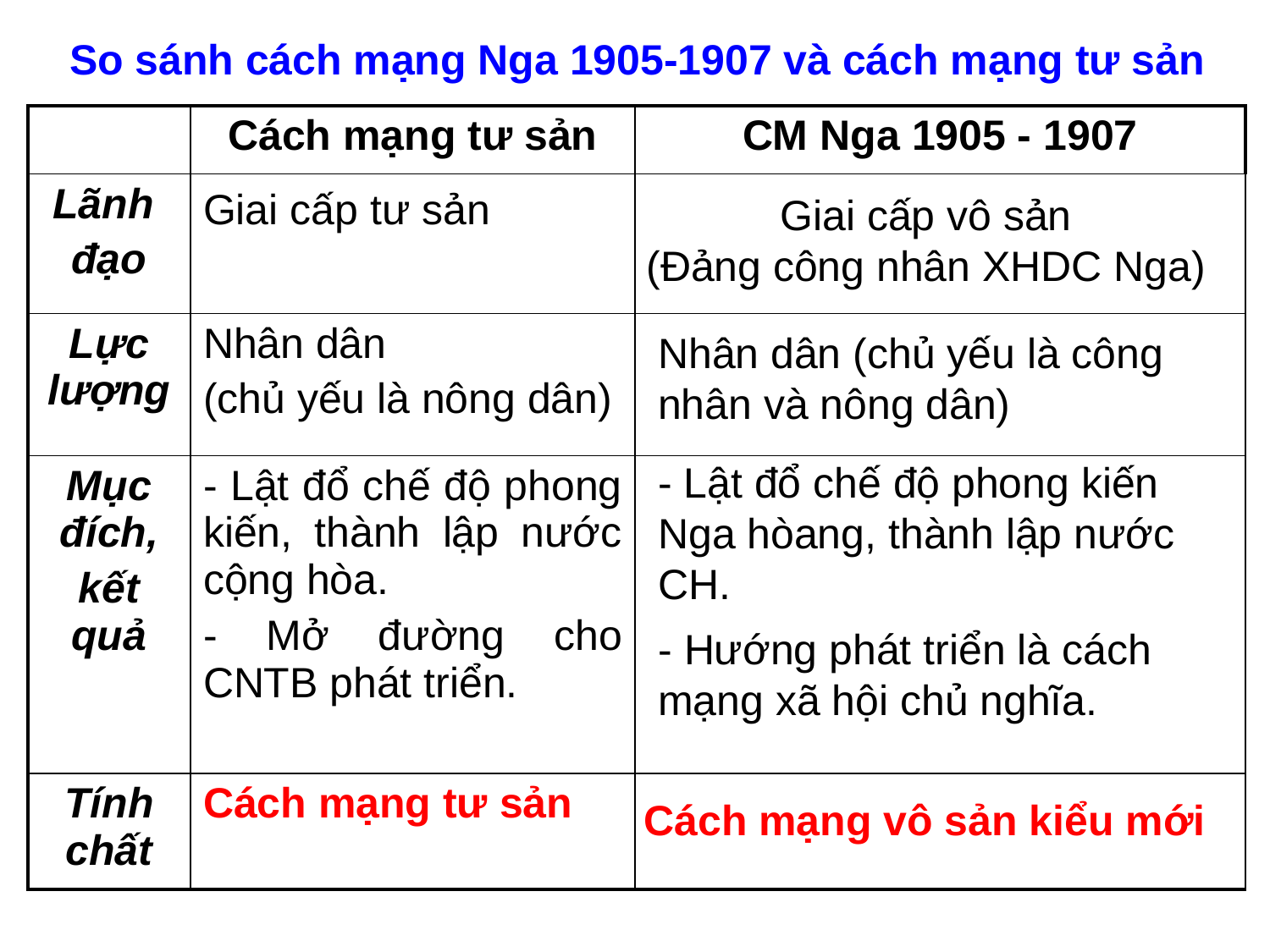

So sánh cách mạng Nga 1905-1907 và cách mạng tư sản
|  | Cách mạng tư sản | CM Nga 1905 - 1907 |
| --- | --- | --- |
| Lãnh đạo | Giai cấp tư sản |  |
| Lực lượng | Nhân dân (chủ yếu là nông dân) |  |
| Mục đích, kết quả | - Lật đổ chế độ phong kiến, thành lập nước cộng hòa. - Mở đường cho CNTB phát triển. |  |
| Tính chất | Cách mạng tư sản |  |
Giai cấp vô sản
(Đảng công nhân XHDC Nga)

Nhân dân (chủ yếu là công nhân và nông dân)
- Lật đổ chế độ phong kiến Nga hòang, thành lập nước CH.
- Hướng phát triển là cách mạng xã hội chủ nghĩa.

Cách mạng vô sản kiểu mới